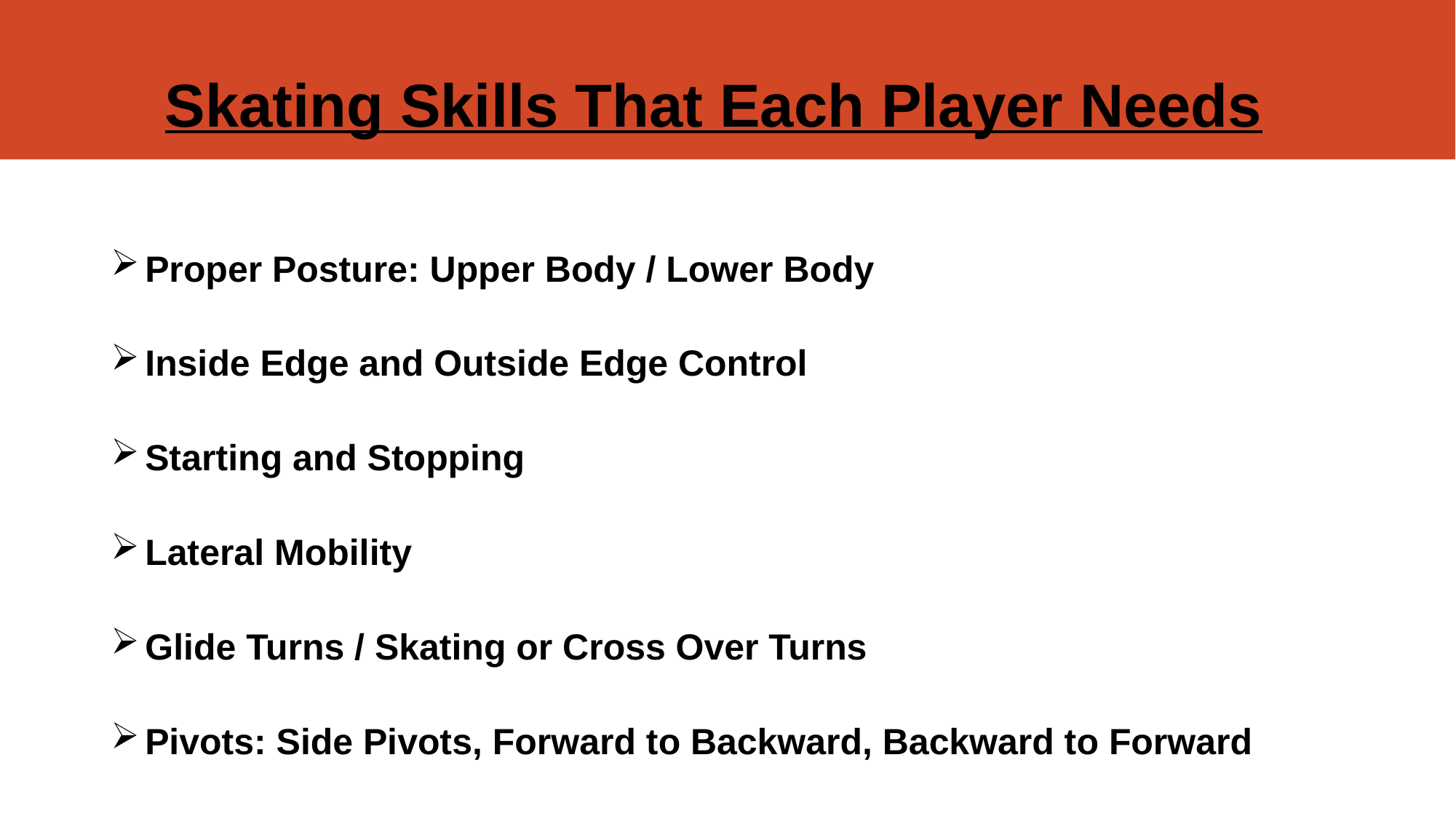

# Skating Skills That Each Player Needs
Proper Posture: Upper Body / Lower Body
Inside Edge and Outside Edge Control
Starting and Stopping
Lateral Mobility
Glide Turns / Skating or Cross Over Turns
Pivots: Side Pivots, Forward to Backward, Backward to Forward